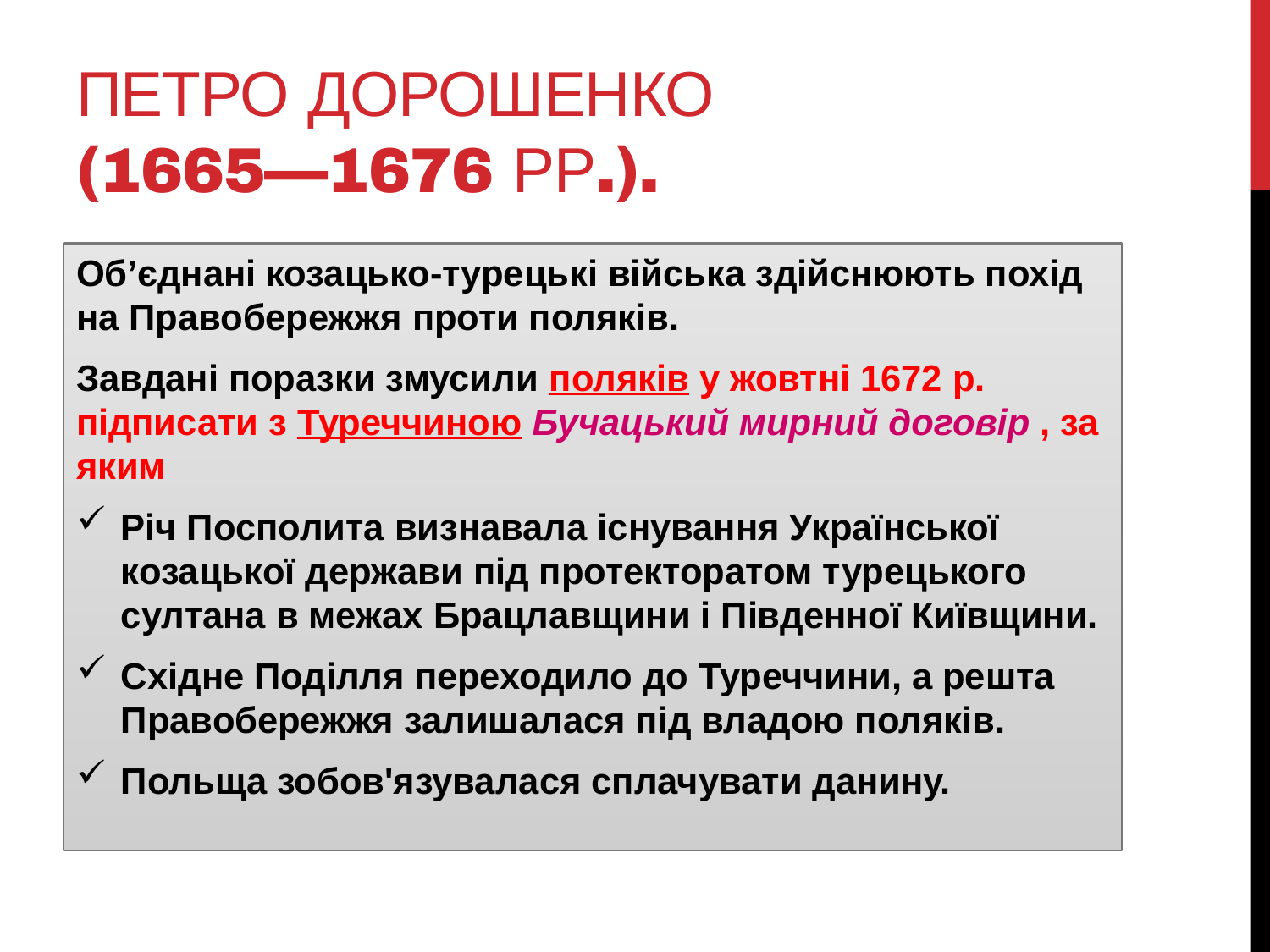

# Петро Дорошенко (1665—1676 рр.).
Об’єднані козацько-турецькі війська здійснюють похід на Правобережжя проти поляків.
Завдані поразки змусили поляків у жовтні 1672 р. підписати з Туреччиною Бучацький мирний договір , за яким
Річ Посполита визнавала існування Української козацької держави під протек­торатом турецького султана в межах Брацлавщини і Південної Київщини.
Східне Поділля переходило до Туреччини, а решта Правобережжя залишалася під владою поляків.
Польща зобов'язувалася сплачувати данину.